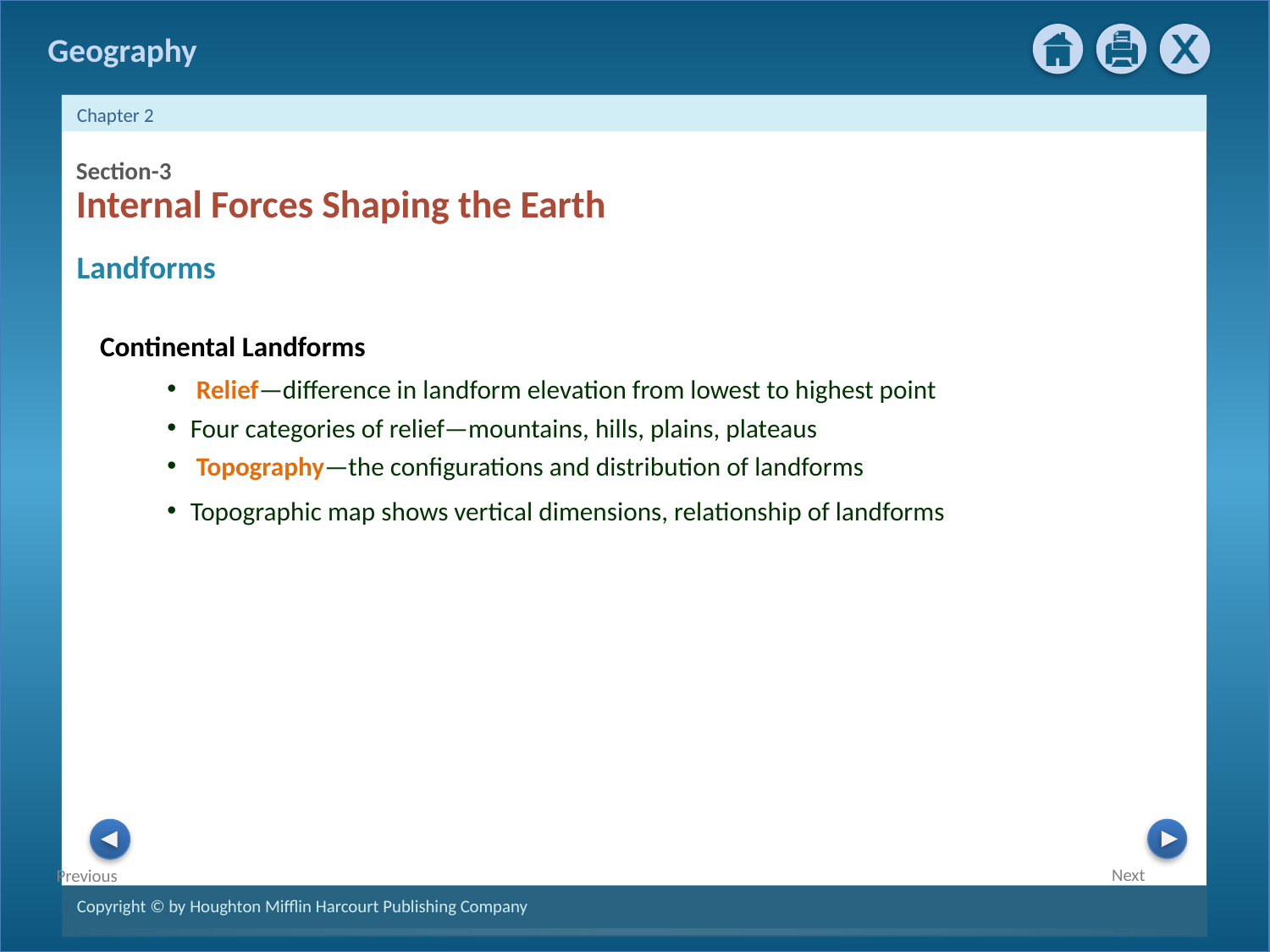

Section-3
Internal Forces Shaping the Earth
Landforms
Continental Landforms
 Relief—difference in landform elevation from lowest to highest point
Four categories of relief—mountains, hills, plains, plateaus
 Topography—the configurations and distribution of landforms
Topographic map shows vertical dimensions, relationship of landforms